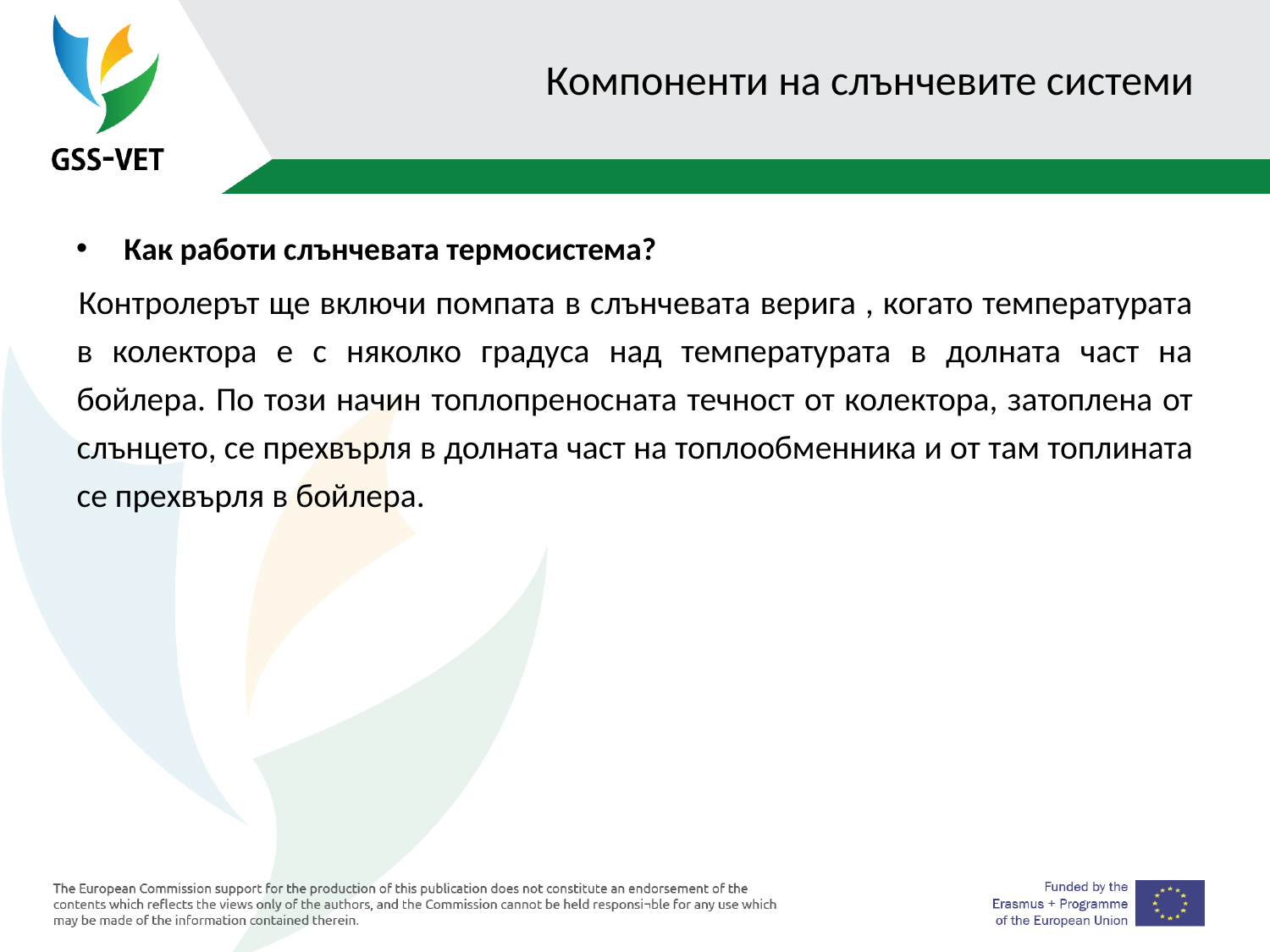

# Компоненти на слънчевите системи
Как работи слънчевата термосистема?
Контролерът ще включи помпата в слънчевата верига , когато температурата в колектора е с няколко градуса над температурата в долната част на бойлера. По този начин топлопреносната течност от колектора, затоплена от слънцето, се прехвърля в долната част на топлообменника и от там топлината се прехвърля в бойлера.